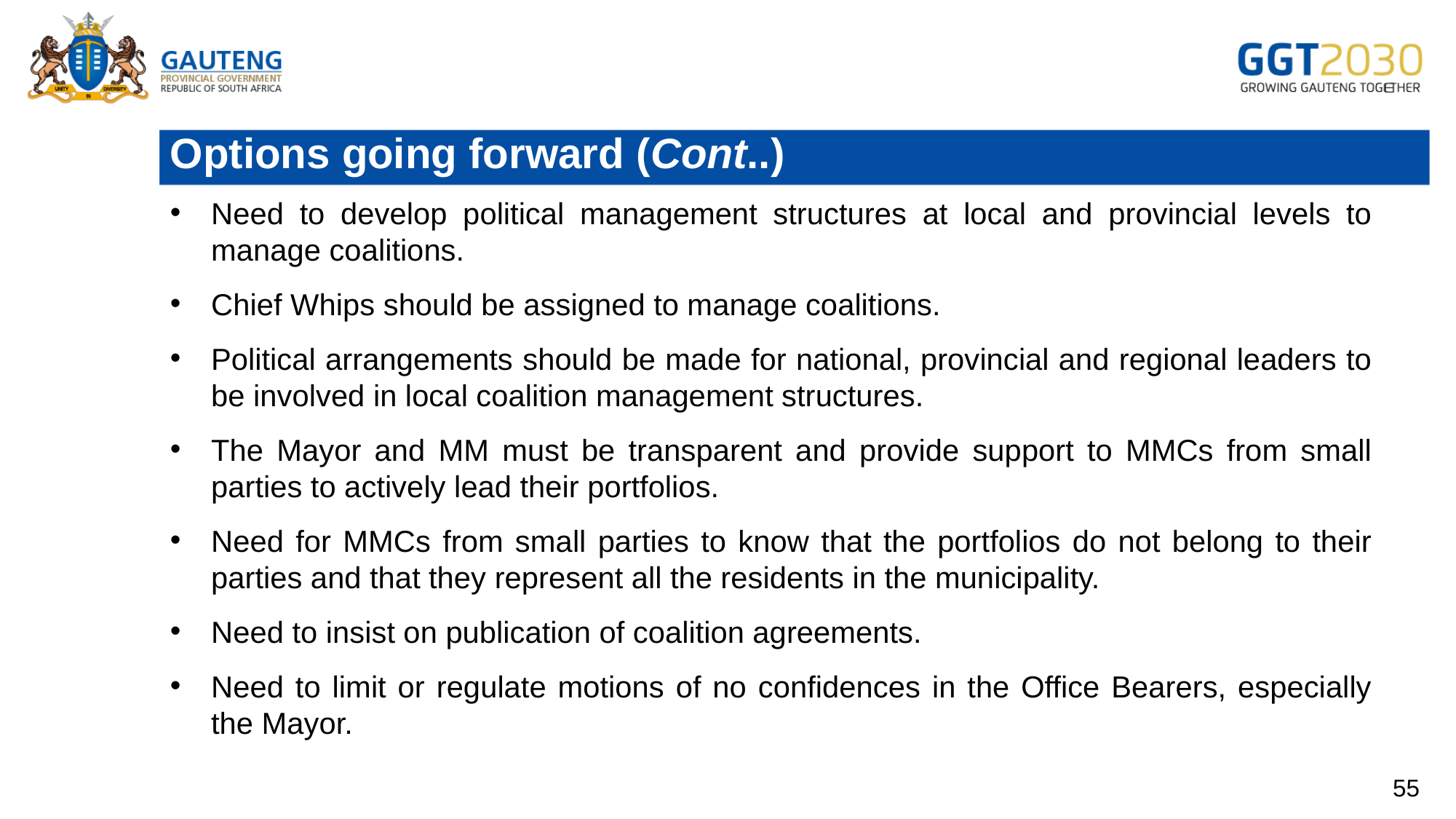

# Options going forward (Cont..)
Need to develop political management structures at local and provincial levels to manage coalitions.
Chief Whips should be assigned to manage coalitions.
Political arrangements should be made for national, provincial and regional leaders to be involved in local coalition management structures.
The Mayor and MM must be transparent and provide support to MMCs from small parties to actively lead their portfolios.
Need for MMCs from small parties to know that the portfolios do not belong to their parties and that they represent all the residents in the municipality.
Need to insist on publication of coalition agreements.
Need to limit or regulate motions of no confidences in the Office Bearers, especially the Mayor.
55